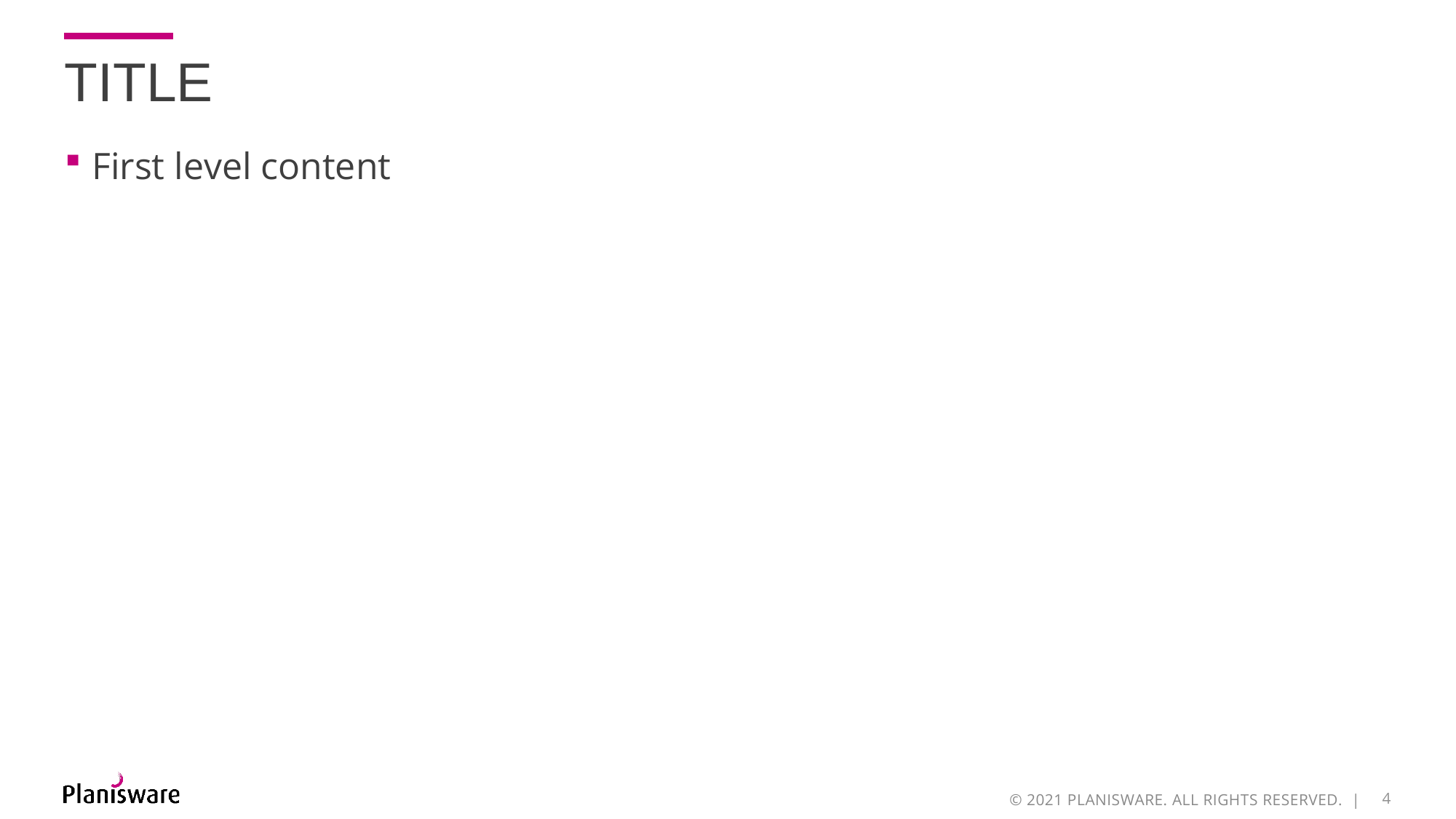

# Title
First level content
© 2021 PLANISWARE. ALL RIGHTS RESERVED.  |
4